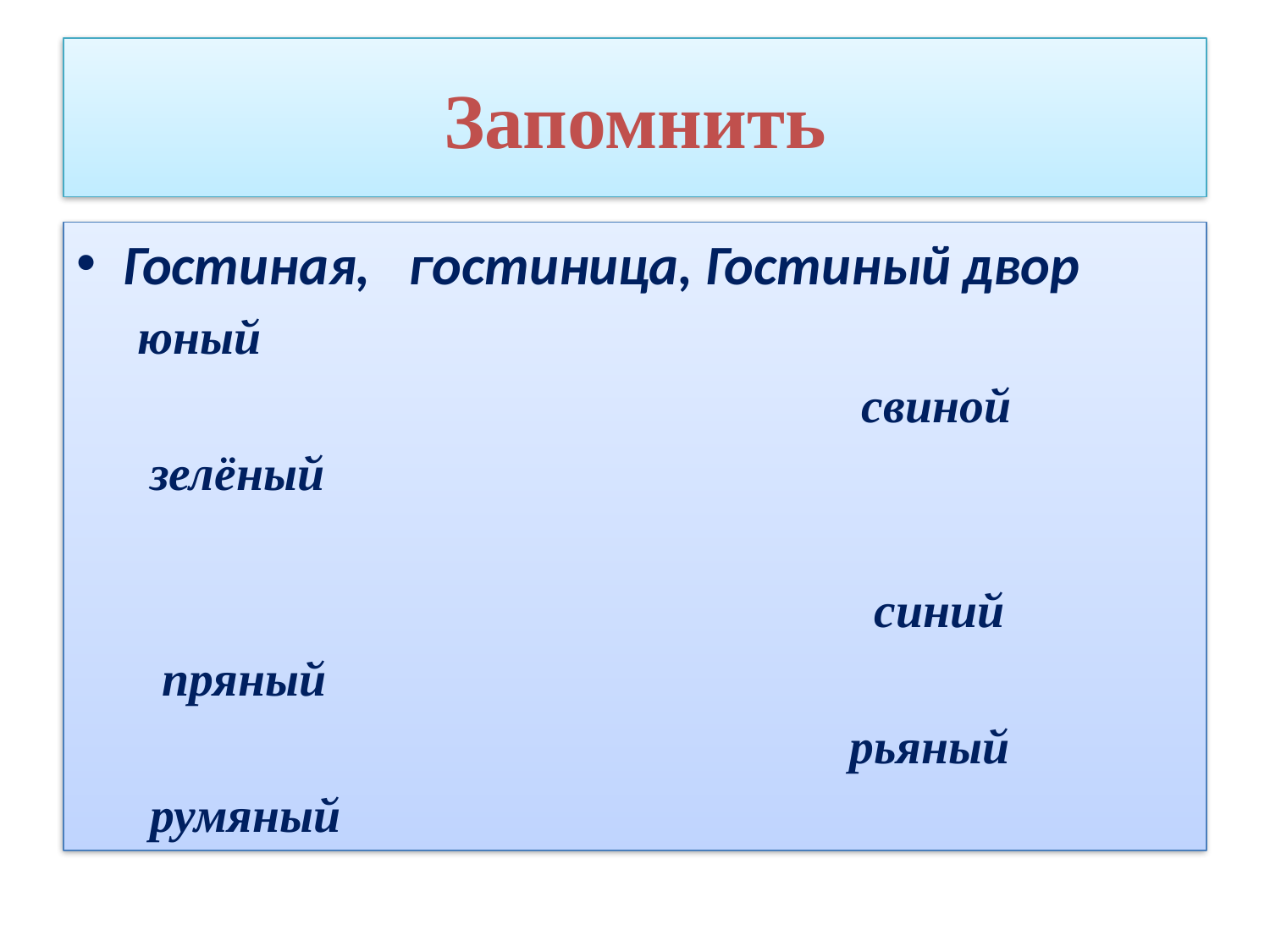

# Запомнить
Гостиная,   гостиница, Гостиный двор
     юный
                                                                свиной
      зелёный

                                                                 синий
       пряный
                                                               рьяный
      румяный